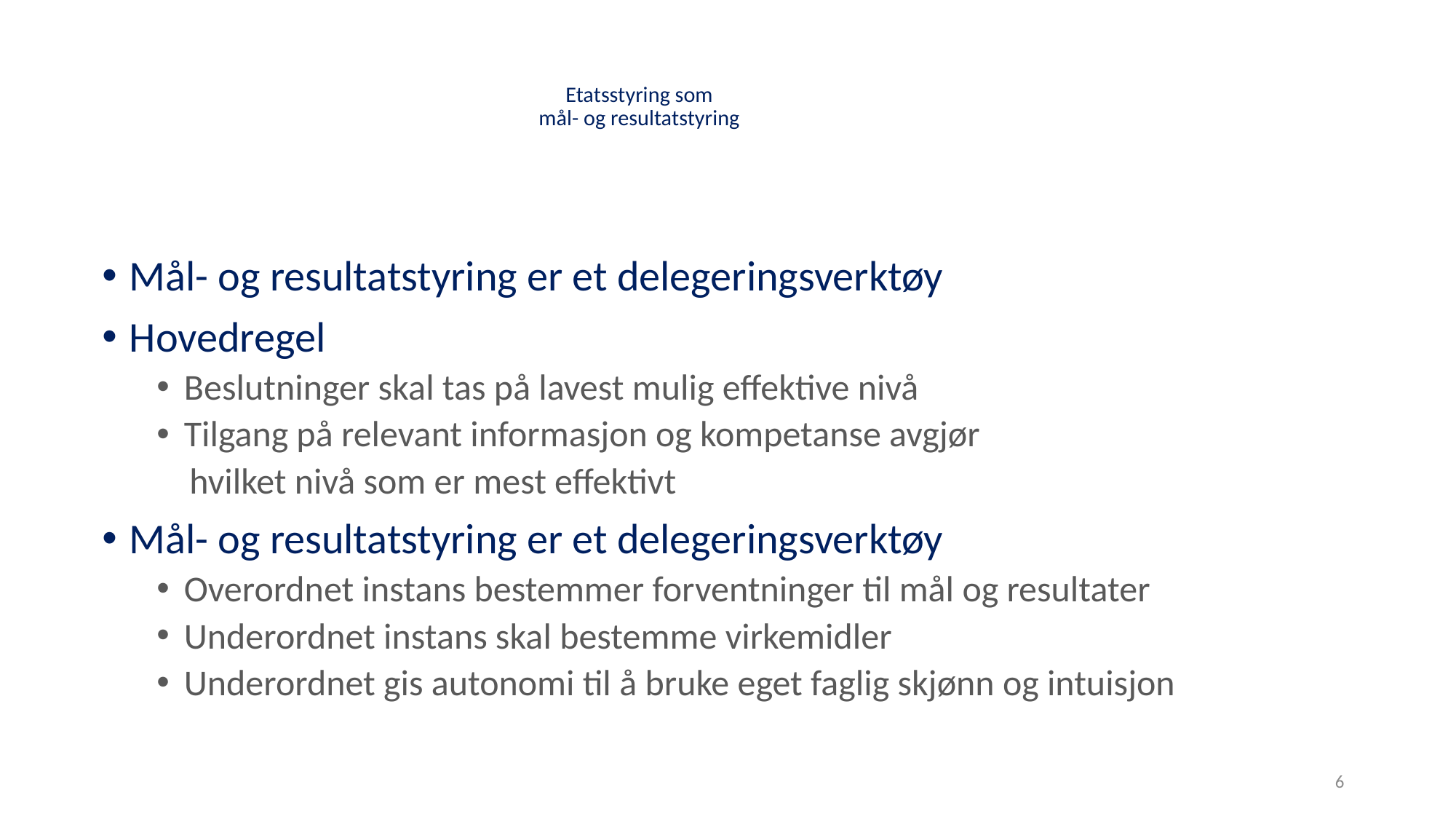

# Etatsstyring som mål- og resultatstyring
Mål- og resultatstyring er et delegeringsverktøy
Hovedregel
Beslutninger skal tas på lavest mulig effektive nivå
Tilgang på relevant informasjon og kompetanse avgjør
    hvilket nivå som er mest effektivt
Mål- og resultatstyring er et delegeringsverktøy
Overordnet instans bestemmer forventninger til mål og resultater
Underordnet instans skal bestemme virkemidler
Underordnet gis autonomi til å bruke eget faglig skjønn og intuisjon
6